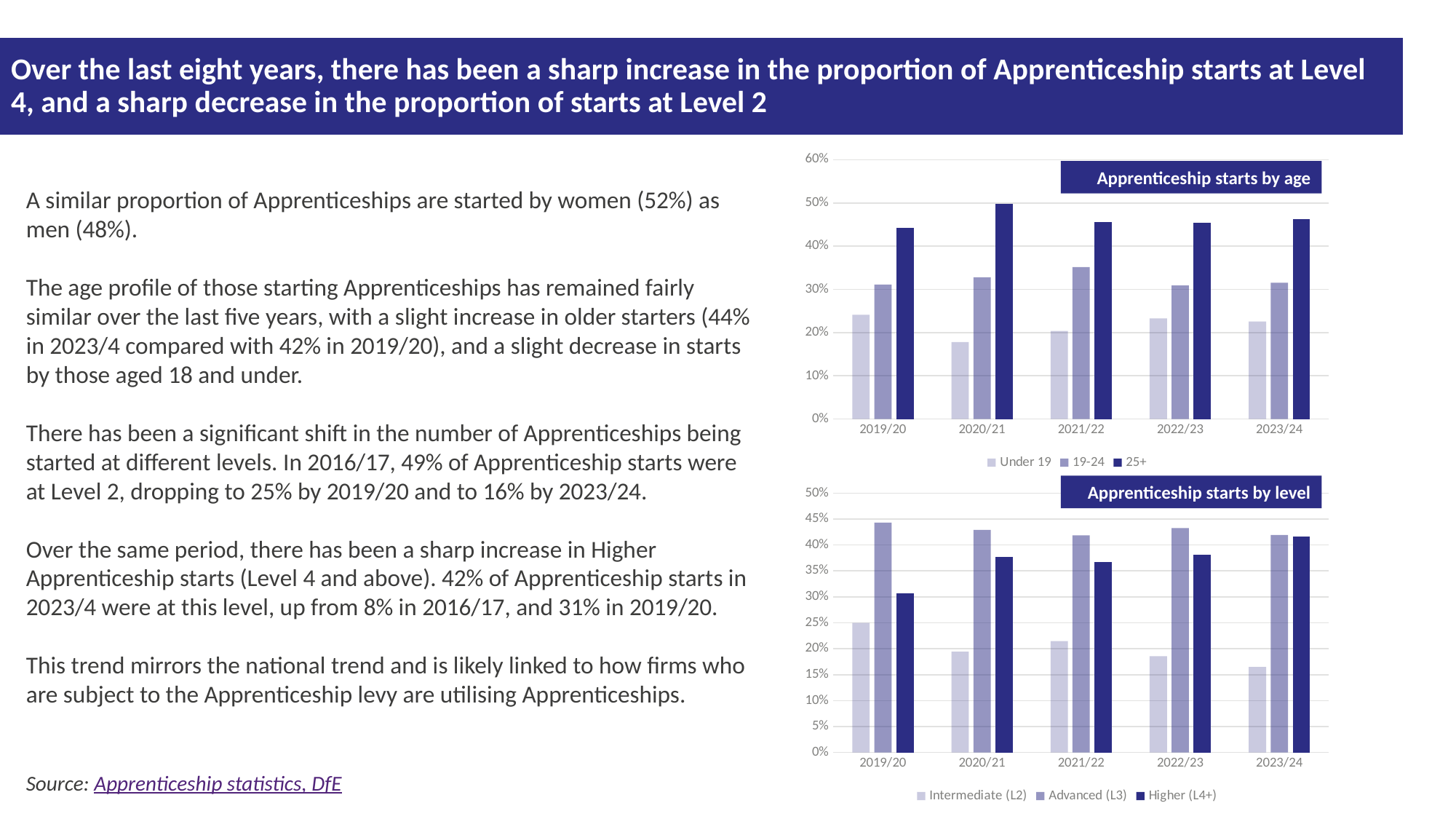

Over the last eight years, there has been a sharp increase in the proportion of Apprenticeship starts at Level 4, and a sharp decrease in the proportion of starts at Level 2

### Chart

| Category | Under 19 | 19-24 | 25+ |
|---|---|---|---|
| 2019/20 | 0.2412280701754386 | 0.31140350877192985 | 0.44298245614035087 |
| 2020/21 | 0.17813765182186234 | 0.32793522267206476 | 0.4979757085020243 |
| 2021/22 | 0.2037037037037037 | 0.35185185185185186 | 0.45555555555555555 |
| 2022/23 | 0.23272727272727273 | 0.3090909090909091 | 0.45454545454545453 |
| 2023/24 | 0.22580645161290322 | 0.3154121863799283 | 0.46236559139784944 |
Apprenticeship starts by age
A similar proportion of Apprenticeships are started by women (52%) as men (48%).

The age profile of those starting Apprenticeships has remained fairly similar over the last five years, with a slight increase in older starters (44% in 2023/4 compared with 42% in 2019/20), and a slight decrease in starts by those aged 18 and under.

There has been a significant shift in the number of Apprenticeships being started at different levels. In 2016/17, 49% of Apprenticeship starts were at Level 2, dropping to 25% by 2019/20 and to 16% by 2023/24.

Over the same period, there has been a sharp increase in Higher Apprenticeship starts (Level 4 and above). 42% of Apprenticeship starts in 2023/4 were at this level, up from 8% in 2016/17, and 31% in 2019/20.

This trend mirrors the national trend and is likely linked to how firms who are subject to the Apprenticeship levy are utilising Apprenticeships.
Apprenticeship starts by level

### Chart

| Category | Intermediate (L2) | Advanced (L3) | Higher (L4+) |
|---|---|---|---|
| 2019/20 | 0.25 | 0.44298245614035087 | 0.30701754385964913 |
| 2020/21 | 0.19433198380566802 | 0.4291497975708502 | 0.3765182186234818 |
| 2021/22 | 0.21481481481481482 | 0.4185185185185185 | 0.36666666666666664 |
| 2022/23 | 0.18545454545454546 | 0.43272727272727274 | 0.38181818181818183 |
| 2023/24 | 0.16487455197132617 | 0.41935483870967744 | 0.4157706093189964 |
Source: Apprenticeship statistics, DfE